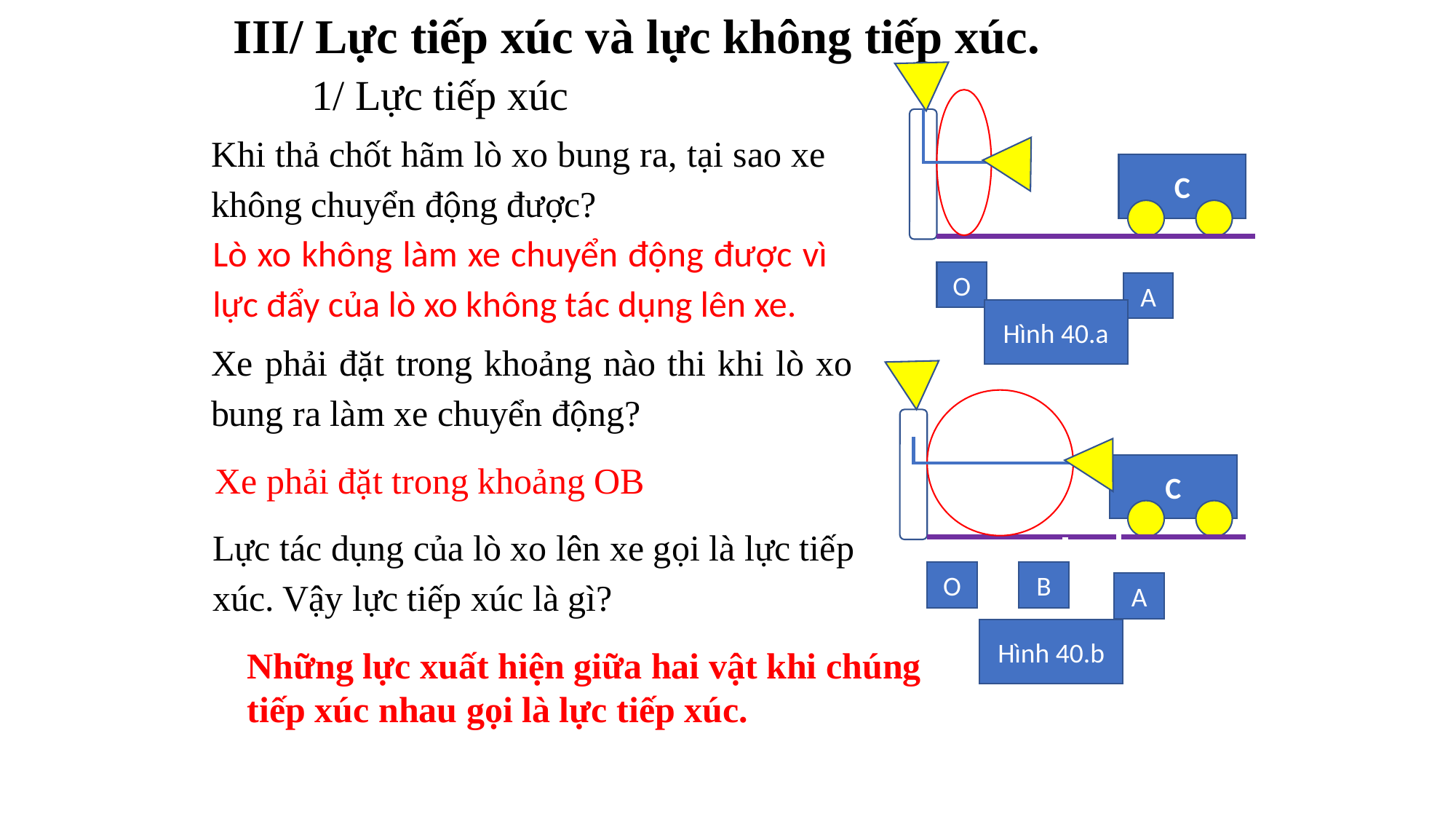

III/ Lực tiếp xúc và lực không tiếp xúc.

C

O
A
Hình 40.a
Hình 40.b
1/ Lực tiếp xúc
Khi thả chốt hãm lò xo bung ra, tại sao xe không chuyển động được?
Lò xo không làm xe chuyển động được vì lực đẩy của lò xo không tác dụng lên xe.
Xe phải đặt trong khoảng nào thi khi lò xo bung ra làm xe chuyển động?

Xe phải đặt trong khoảng OB
C

Lực tác dụng của lò xo lên xe gọi là lực tiếp xúc. Vậy lực tiếp xúc là gì?
O
B
A
Những lực xuất hiện giữa hai vật khi chúng tiếp xúc nhau gọi là lực tiếp xúc.